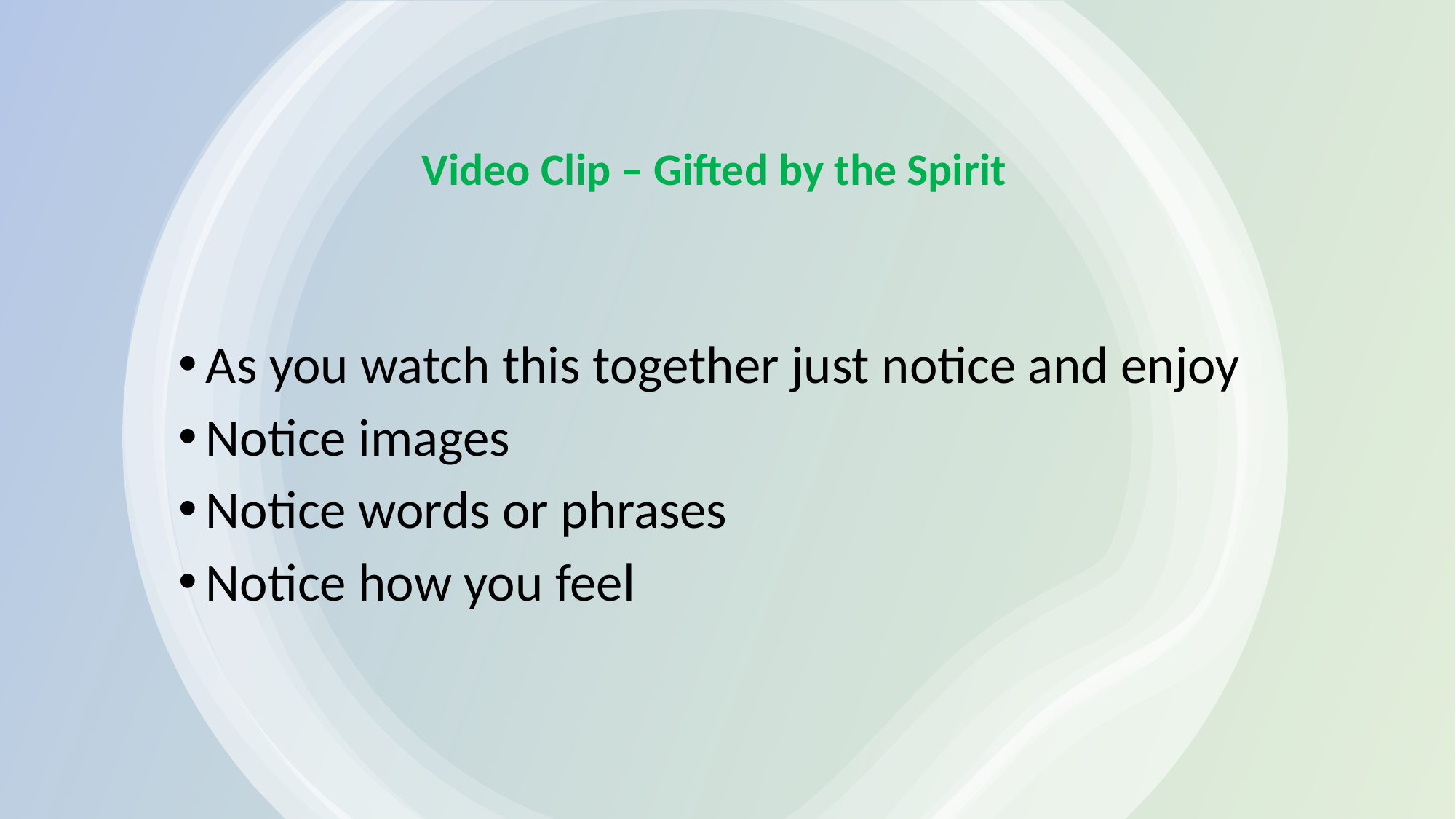

# Video Clip – Gifted by the Spirit

As you watch this together just notice and enjoy
Notice images
Notice words or phrases
Notice how you feel